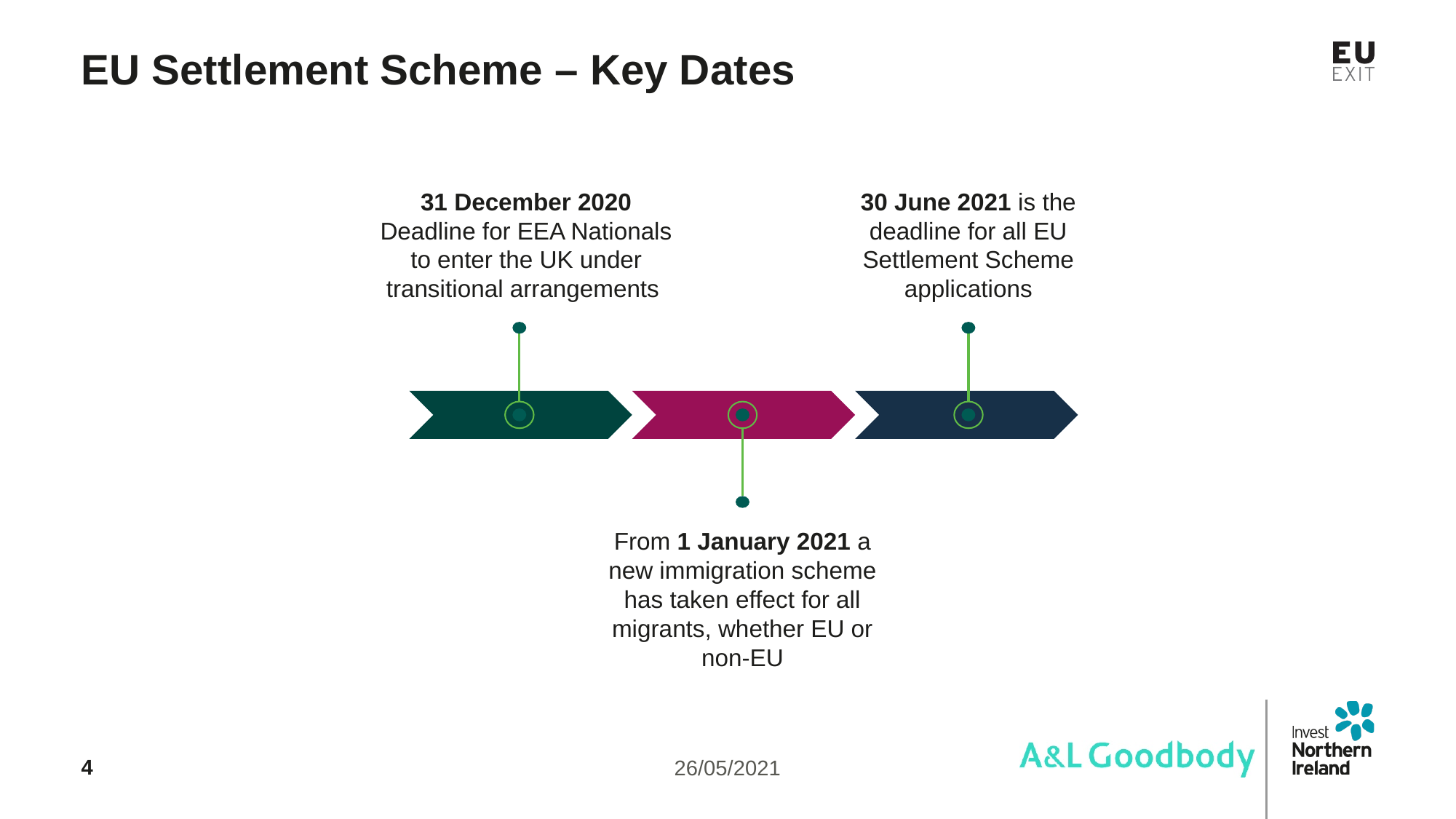

EU Settlement Scheme – Key Dates
31 December 2020
Deadline for EEA Nationals to enter the UK under transitional arrangements
30 June 2021 is the deadline for all EU Settlement Scheme applications

From 1 January 2021 a new immigration scheme has taken effect for all migrants, whether EU or non-EU